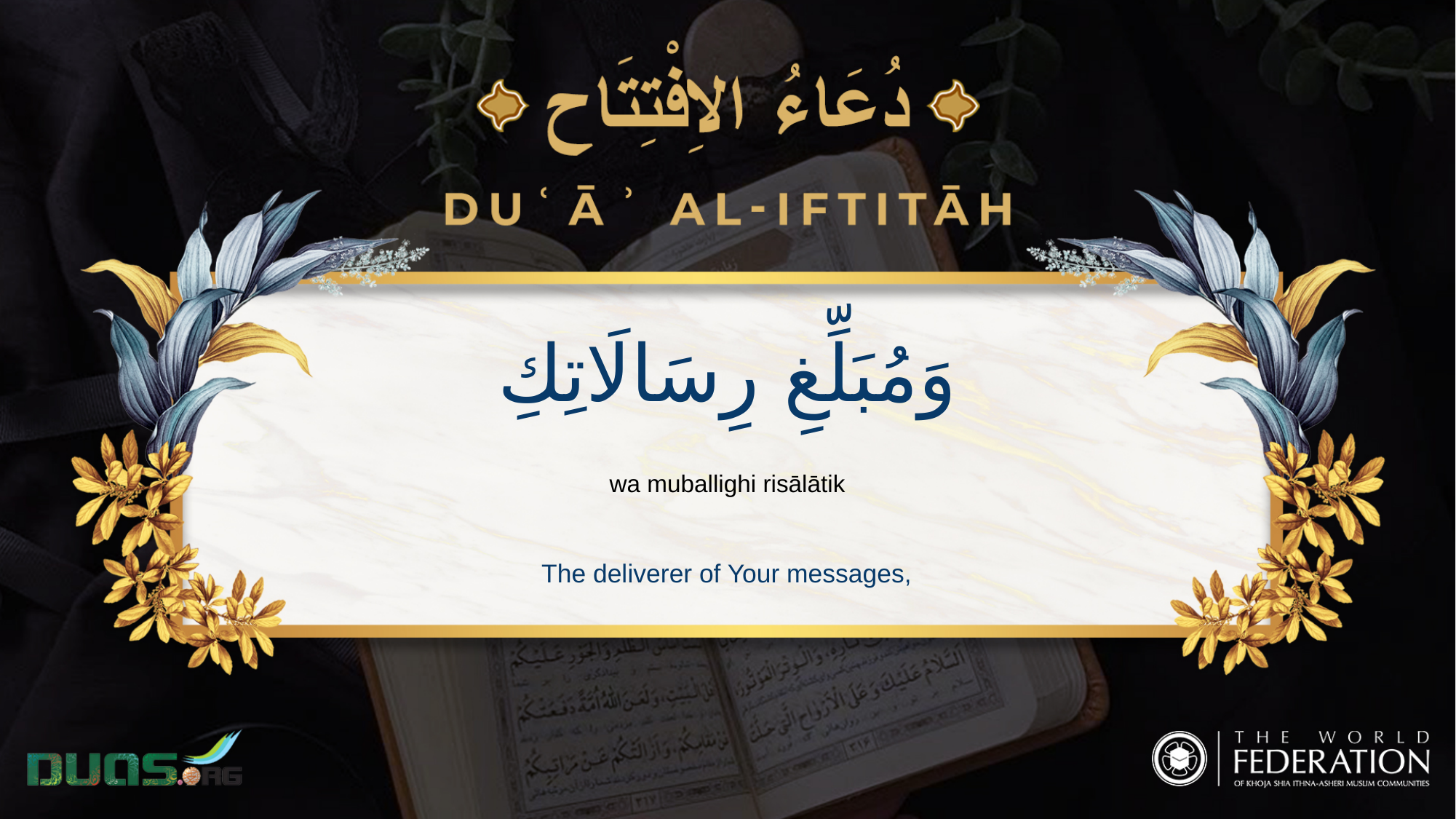

وَمُبَلِّغِ رِسَالَاتِكِ
wa muballighi risālātik
The deliverer of Your messages,